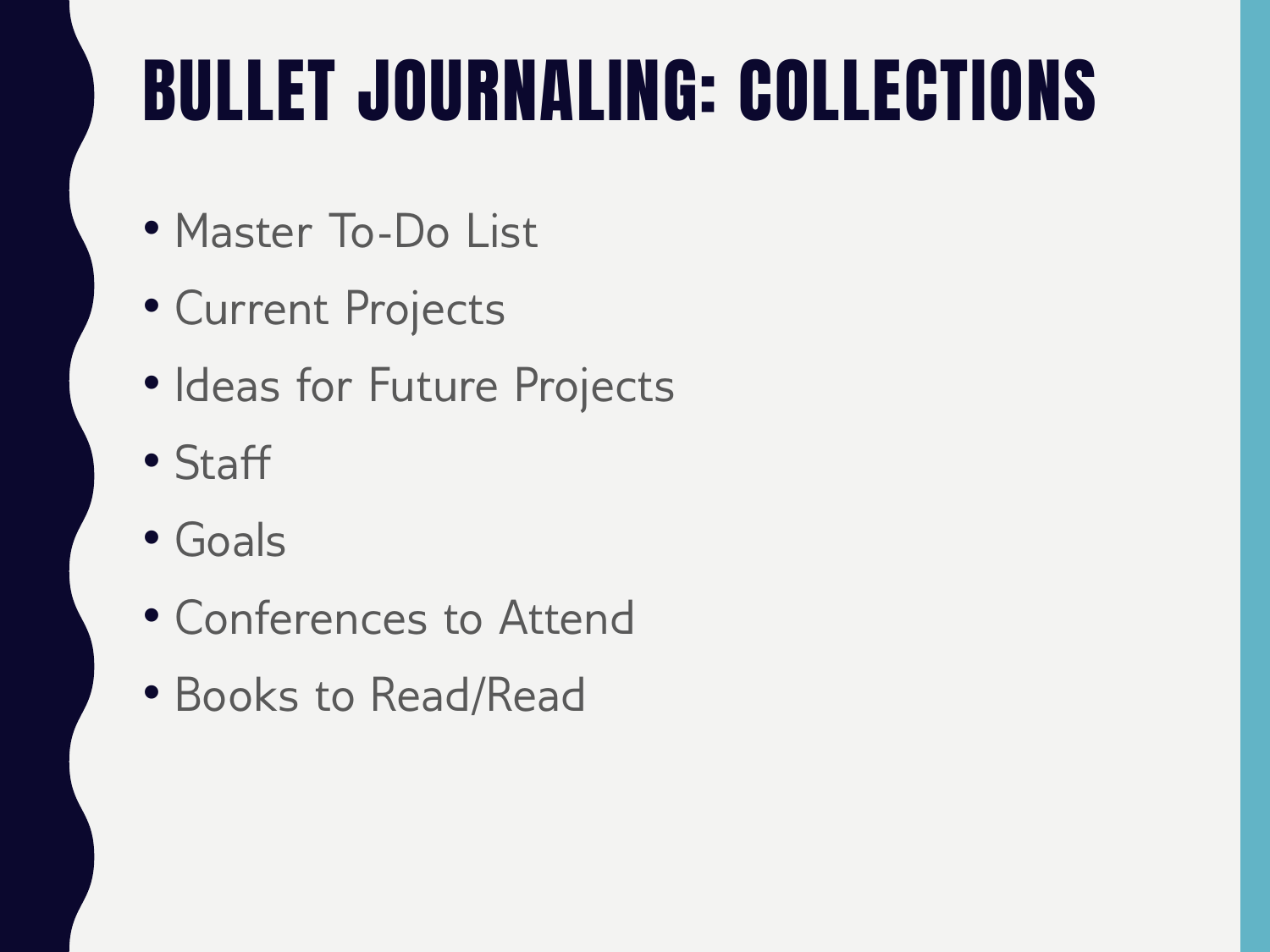

# Bullet journaling: Collections
Master To-Do List
Current Projects
Ideas for Future Projects
Staff
Goals
Conferences to Attend
Books to Read/Read